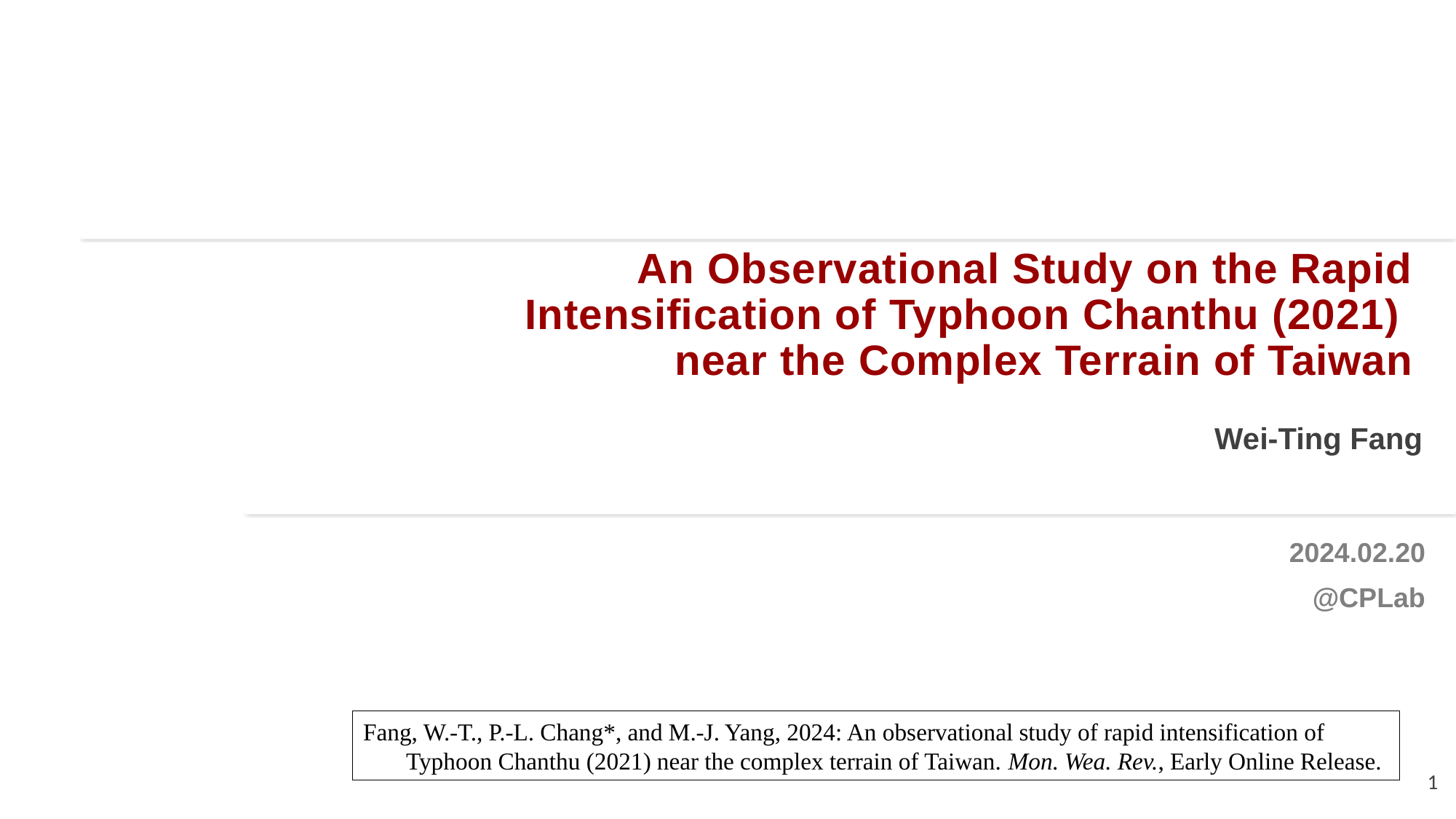

# An Observational Study on the Rapid Intensiﬁcation of Typhoon Chanthu (2021) near the Complex Terrain of Taiwan
Wei-Ting Fang
2024.02.20
@CPLab
Fang, W.-T., P.-L. Chang*, and M.-J. Yang, 2024: An observational study of rapid intensification of Typhoon Chanthu (2021) near the complex terrain of Taiwan. Mon. Wea. Rev., Early Online Release.
1